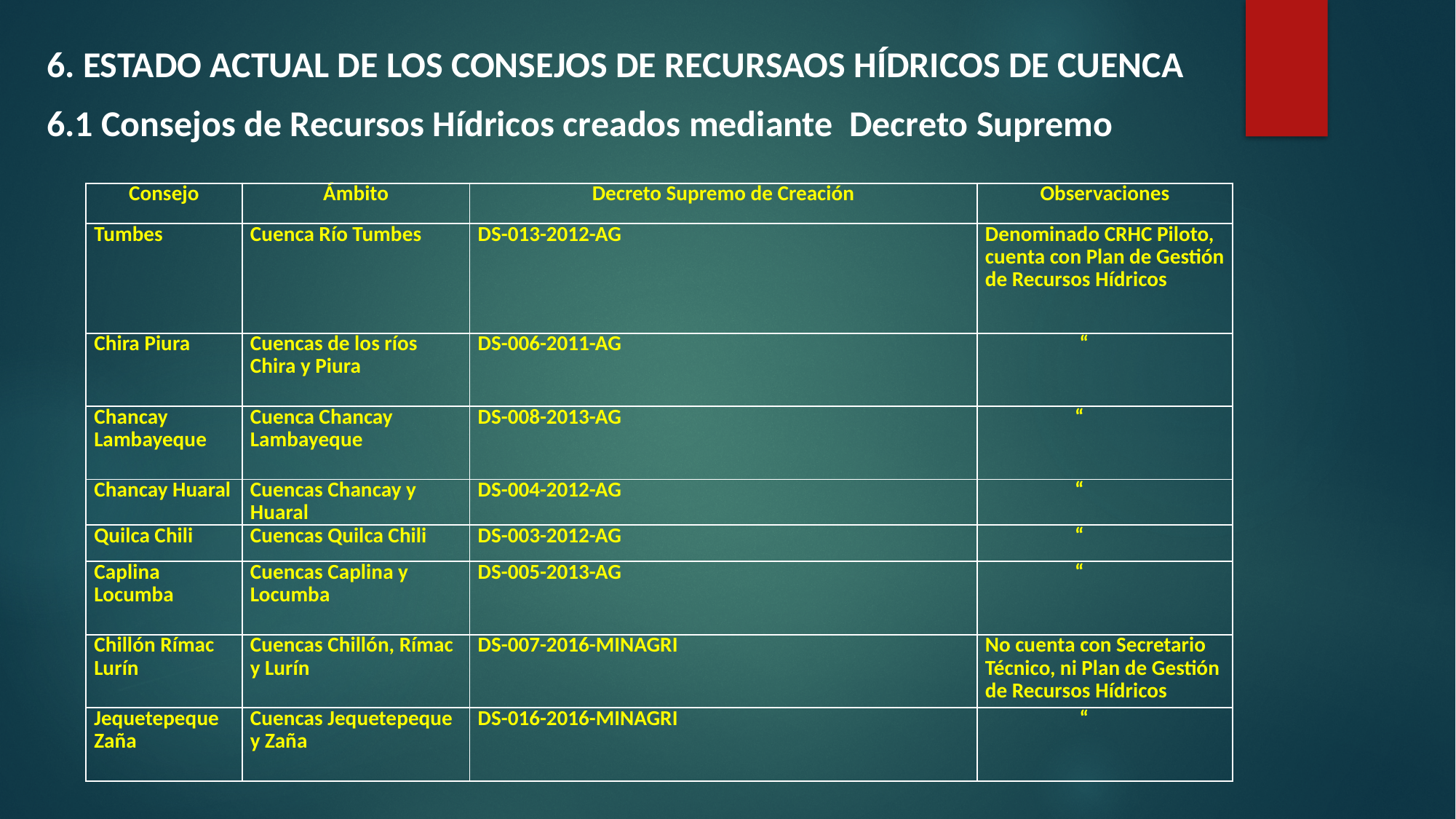

6. ESTADO ACTUAL DE LOS CONSEJOS DE RECURSAOS HÍDRICOS DE CUENCA
6.1 Consejos de Recursos Hídricos creados mediante  Decreto Supremo
| Consejo | Ámbito | Decreto Supremo de Creación | Observaciones |
| --- | --- | --- | --- |
| Tumbes | Cuenca Río Tumbes | DS-013-2012-AG | Denominado CRHC Piloto, cuenta con Plan de Gestión de Recursos Hídricos |
| Chira Piura | Cuencas de los ríos Chira y Piura | DS-006-2011-AG | “ |
| Chancay Lambayeque | Cuenca Chancay Lambayeque | DS-008-2013-AG | “ |
| Chancay Huaral | Cuencas Chancay y Huaral | DS-004-2012-AG | “ |
| Quilca Chili | Cuencas Quilca Chili | DS-003-2012-AG | “ |
| Caplina Locumba | Cuencas Caplina y Locumba | DS-005-2013-AG | “ |
| Chillón Rímac Lurín | Cuencas Chillón, Rímac y Lurín | DS-007-2016-MINAGRI | No cuenta con Secretario Técnico, ni Plan de Gestión de Recursos Hídricos |
| Jequetepeque Zaña | Cuencas Jequetepeque y Zaña | DS-016-2016-MINAGRI | “ |